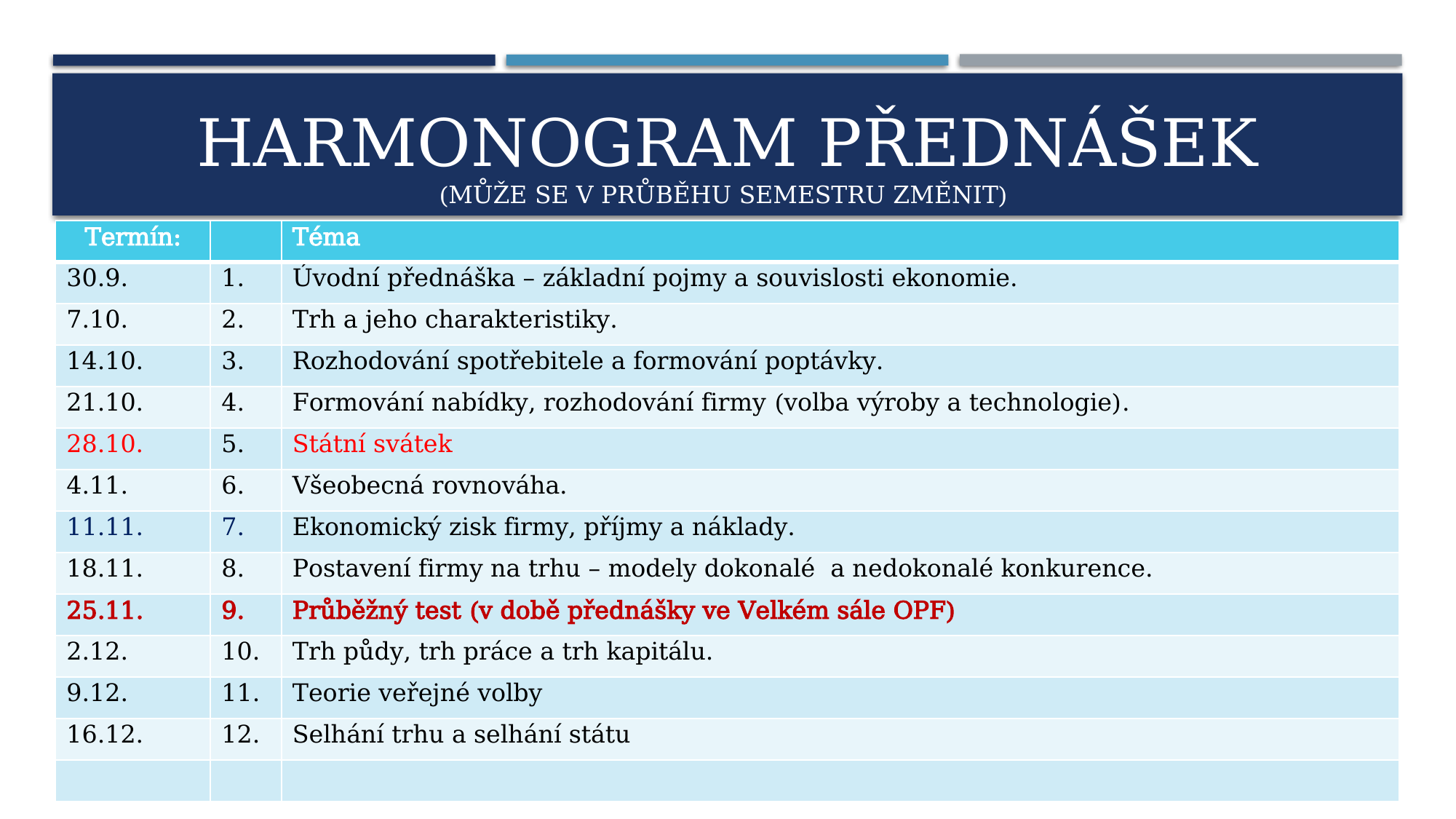

# Harmonogram PŘEDNÁŠEK (může se V PRŮBĚHU SEMESTRU změnit)
| Termín: |  | Téma |
| --- | --- | --- |
| 30.9. | 1. | Úvodní přednáška – základní pojmy a souvislosti ekonomie. |
| 7.10. | 2. | Trh a jeho charakteristiky. |
| 14.10. | 3. | Rozhodování spotřebitele a formování poptávky. |
| 21.10. | 4. | Formování nabídky, rozhodování firmy (volba výroby a technologie). |
| 28.10. | 5. | Státní svátek |
| 4.11. | 6. | Všeobecná rovnováha. |
| 11.11. | 7. | Ekonomický zisk firmy, příjmy a náklady. |
| 18.11. | 8. | Postavení firmy na trhu – modely dokonalé a nedokonalé konkurence. |
| 25.11. | 9. | Průběžný test (v době přednášky ve Velkém sále OPF) |
| 2.12. | 10. | Trh půdy, trh práce a trh kapitálu. |
| 9.12. | 11. | Teorie veřejné volby |
| 16.12. | 12. | Selhání trhu a selhání státu |
|  |  |  |